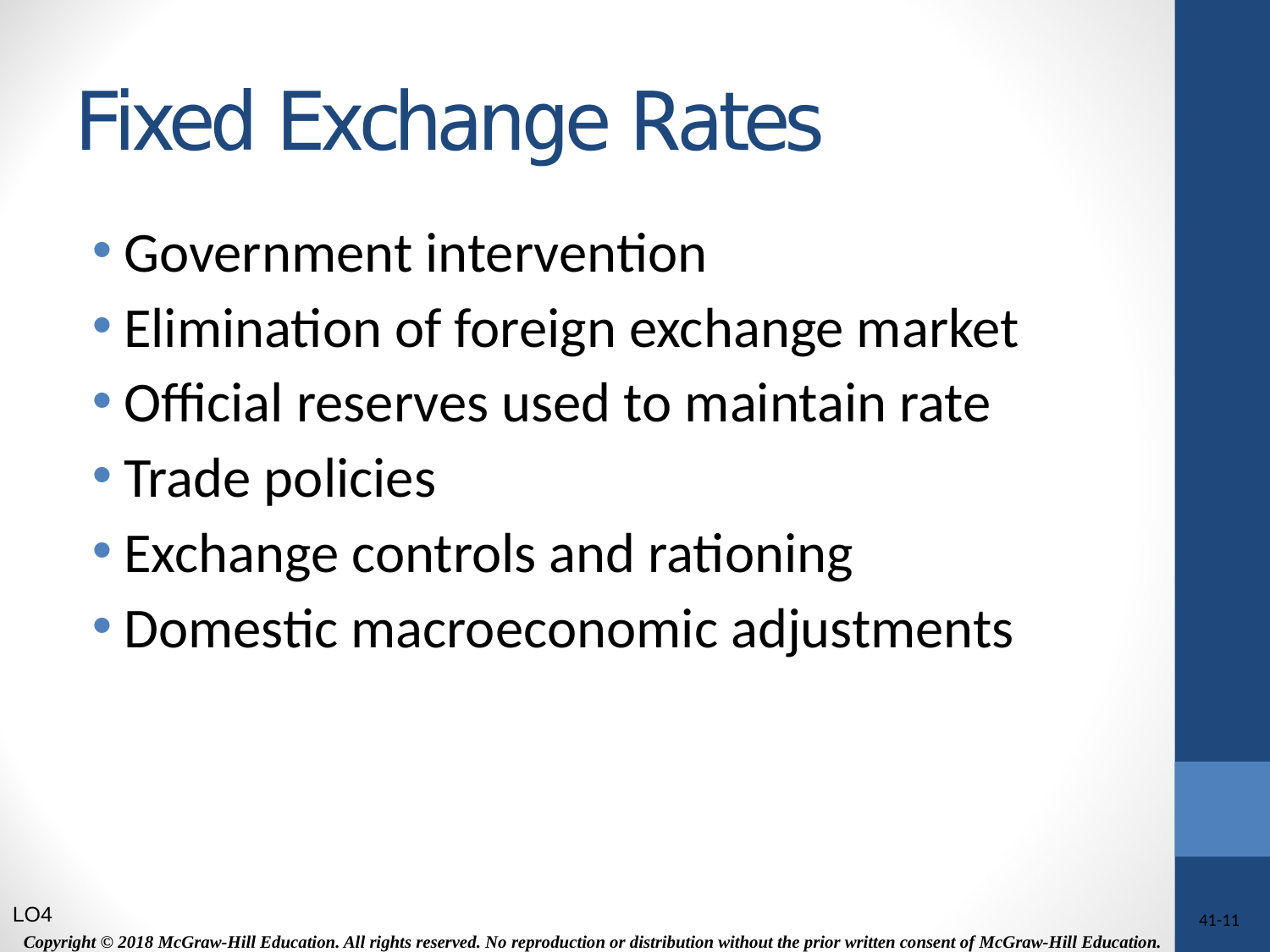

# Fixed Exchange Rates
Government intervention
Elimination of foreign exchange market
Official reserves used to maintain rate
Trade policies
Exchange controls and rationing
Domestic macroeconomic adjustments
LO4